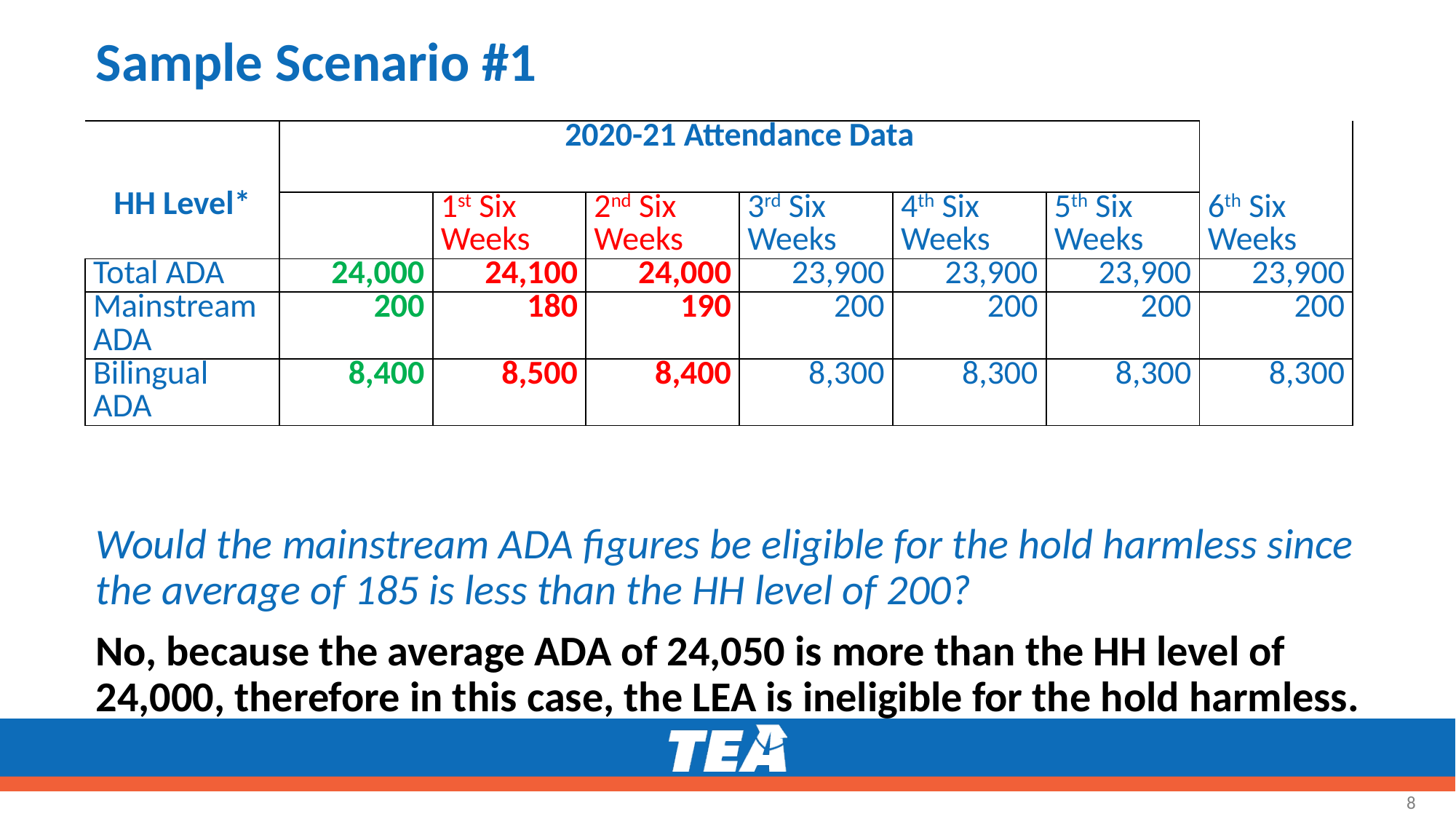

# Sample Scenario #1
| HH Level\* | 2020-21 Attendance Data |  |  |  |  |  |  |
| --- | --- | --- | --- | --- | --- | --- | --- |
|  |  | 1st Six Weeks | 2nd Six Weeks | 3rd Six Weeks | 4th Six Weeks | 5th Six Weeks | 6th Six Weeks |
| Total ADA | 24,000 | 24,100 | 24,000 | 23,900 | 23,900 | 23,900 | 23,900 |
| Mainstream ADA | 200 | 180 | 190 | 200 | 200 | 200 | 200 |
| Bilingual ADA | 8,400 | 8,500 | 8,400 | 8,300 | 8,300 | 8,300 | 8,300 |

Would the mainstream ADA figures be eligible for the hold harmless since the average of 185 is less than the HH level of 200?
No, because the average ADA of 24,050 is more than the HH level of 24,000, therefore in this case, the LEA is ineligible for the hold harmless.

8